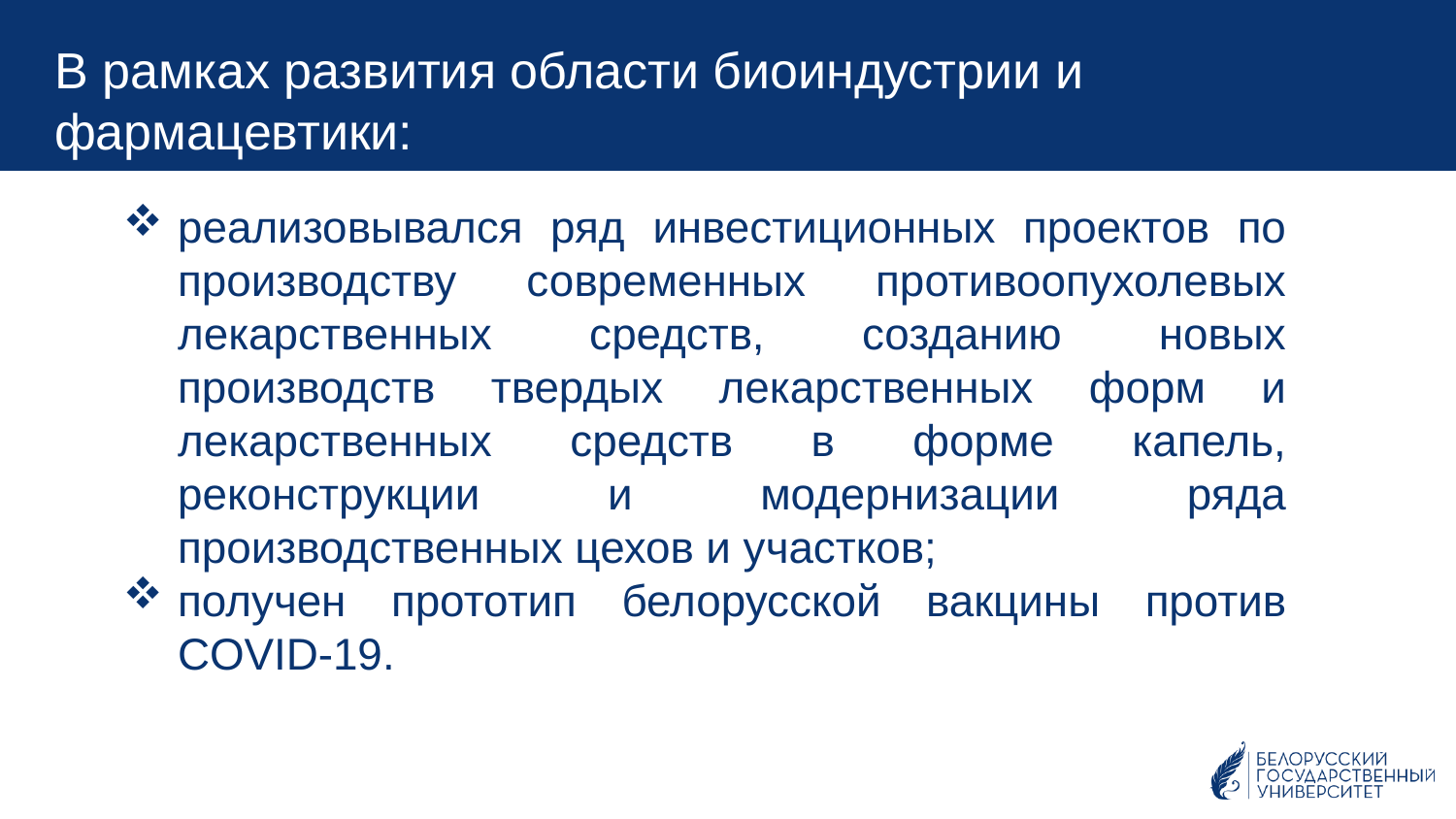

В рамках развития области биоиндустрии и фармацевтики:
реализовывался ряд инвестиционных проектов по производству современных противоопухолевых лекарственных средств, созданию новых производств твердых лекарственных форм и лекарственных средств в форме капель, реконструкции и модернизации ряда производственных цехов и участков;
получен прототип белорусской вакцины против COVID-19.